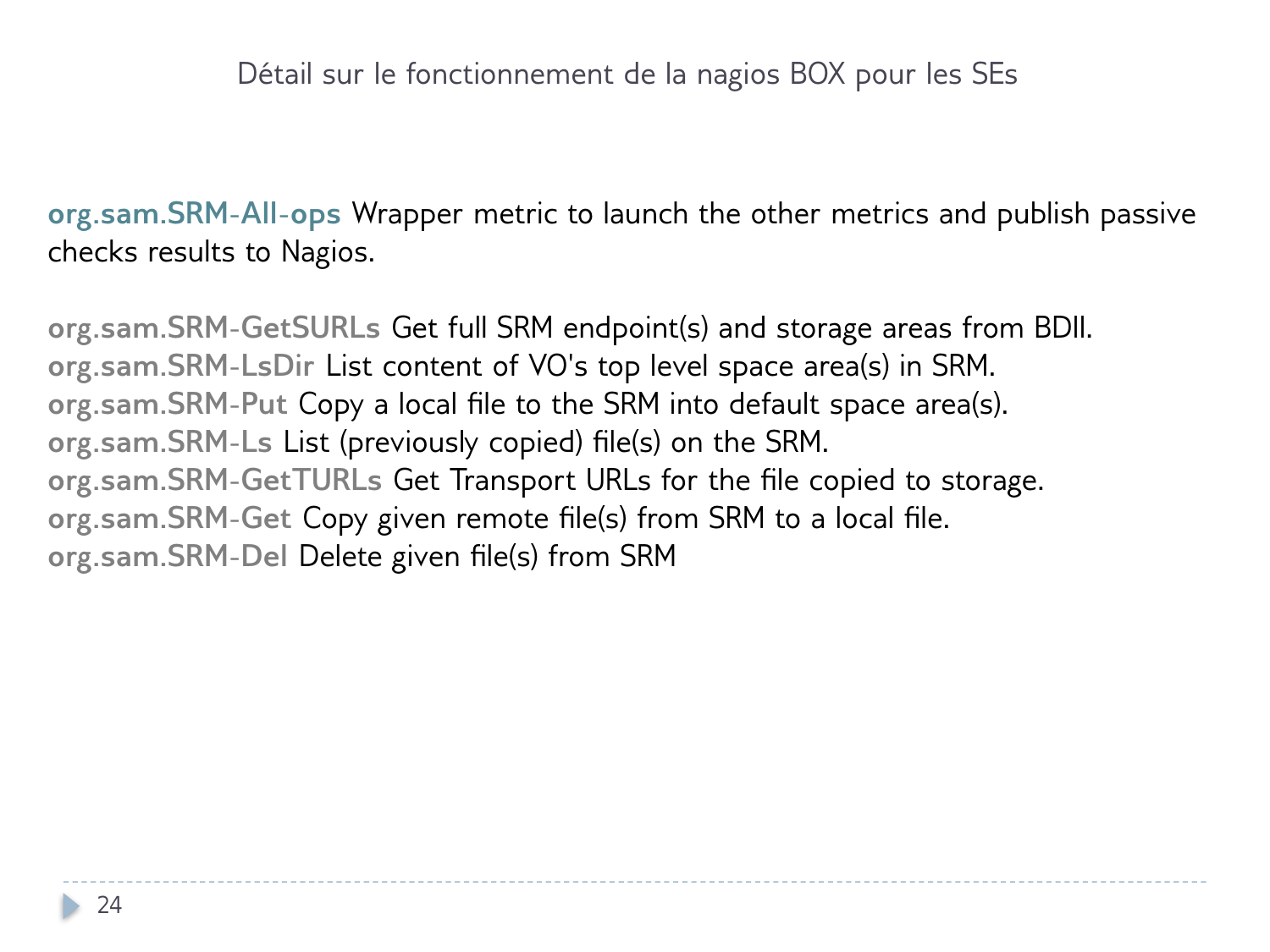

Détail sur le fonctionnement de la nagios BOX pour les SEs
org.sam.SRM-All-ops Wrapper metric to launch the other metrics and publish passive checks results to Nagios.

org.sam.SRM-GetSURLs Get full SRM endpoint(s) and storage areas from BDII.
org.sam.SRM-LsDir List content of VO's top level space area(s) in SRM.
org.sam.SRM-Put Copy a local file to the SRM into default space area(s).
org.sam.SRM-Ls List (previously copied) file(s) on the SRM.
org.sam.SRM-GetTURLs Get Transport URLs for the file copied to storage.
org.sam.SRM-Get Copy given remote file(s) from SRM to a local file.
org.sam.SRM-Del Delete given file(s) from SRM
24